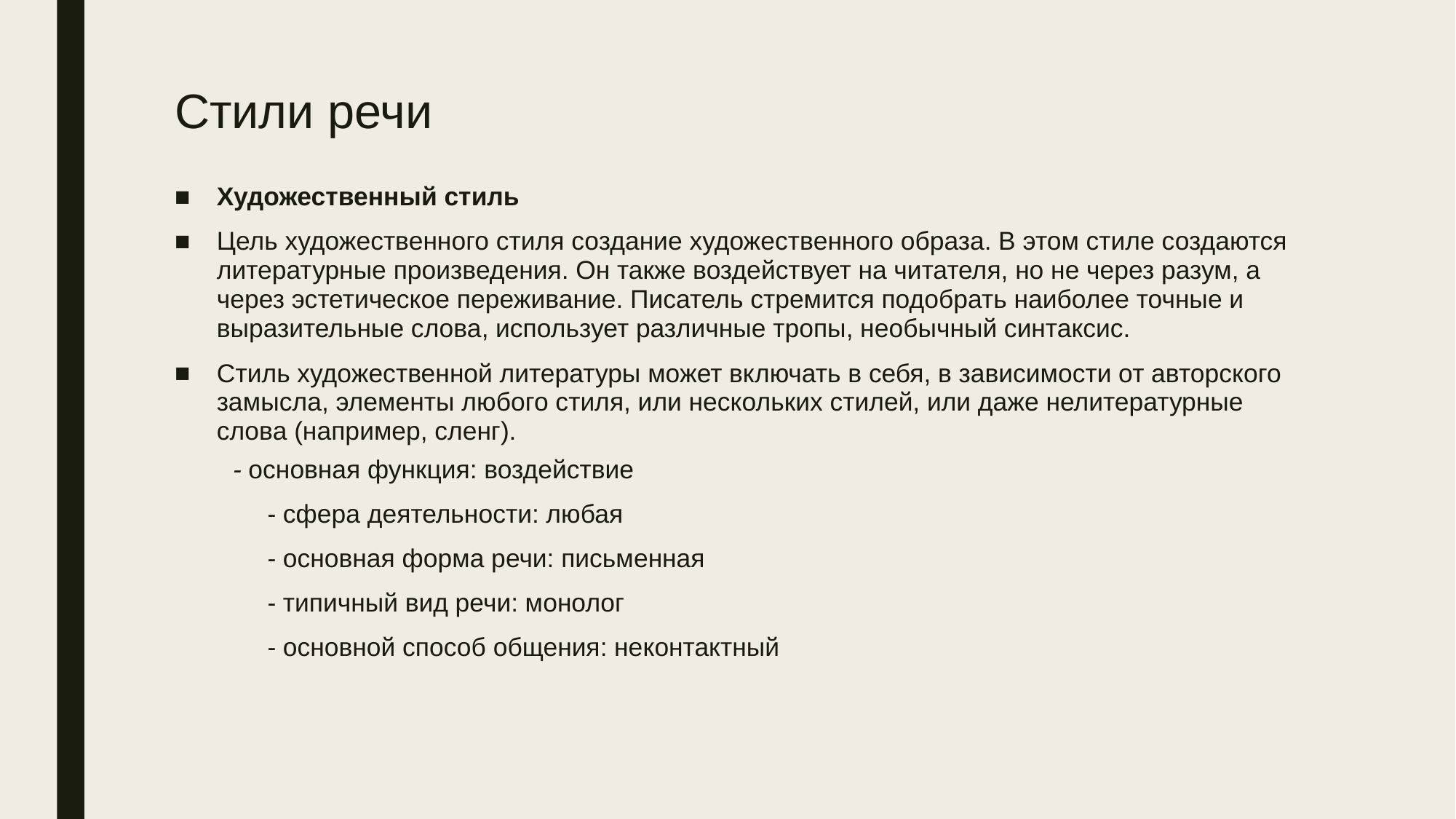

# Стили речи
Художественный стиль
Цель художественного стиля создание художественного образа. В этом стиле создаются литературные произведения. Он также воздействует на читателя, но не через разум, а через эстетическое переживание. Писатель стремится подобрать наиболее точные и выразительные слова, использует различные тропы, необычный синтаксис.
Стиль художественной литературы может включать в себя, в зависимости от авторского замысла, элементы любого стиля, или нескольких стилей, или даже нелитературные слова (например, сленг).
	- основная функция: воздействие
	- сфера деятельности: любая
	- основная форма речи: письменная
	- типичный вид речи: монолог
	- основной способ общения: неконтактный